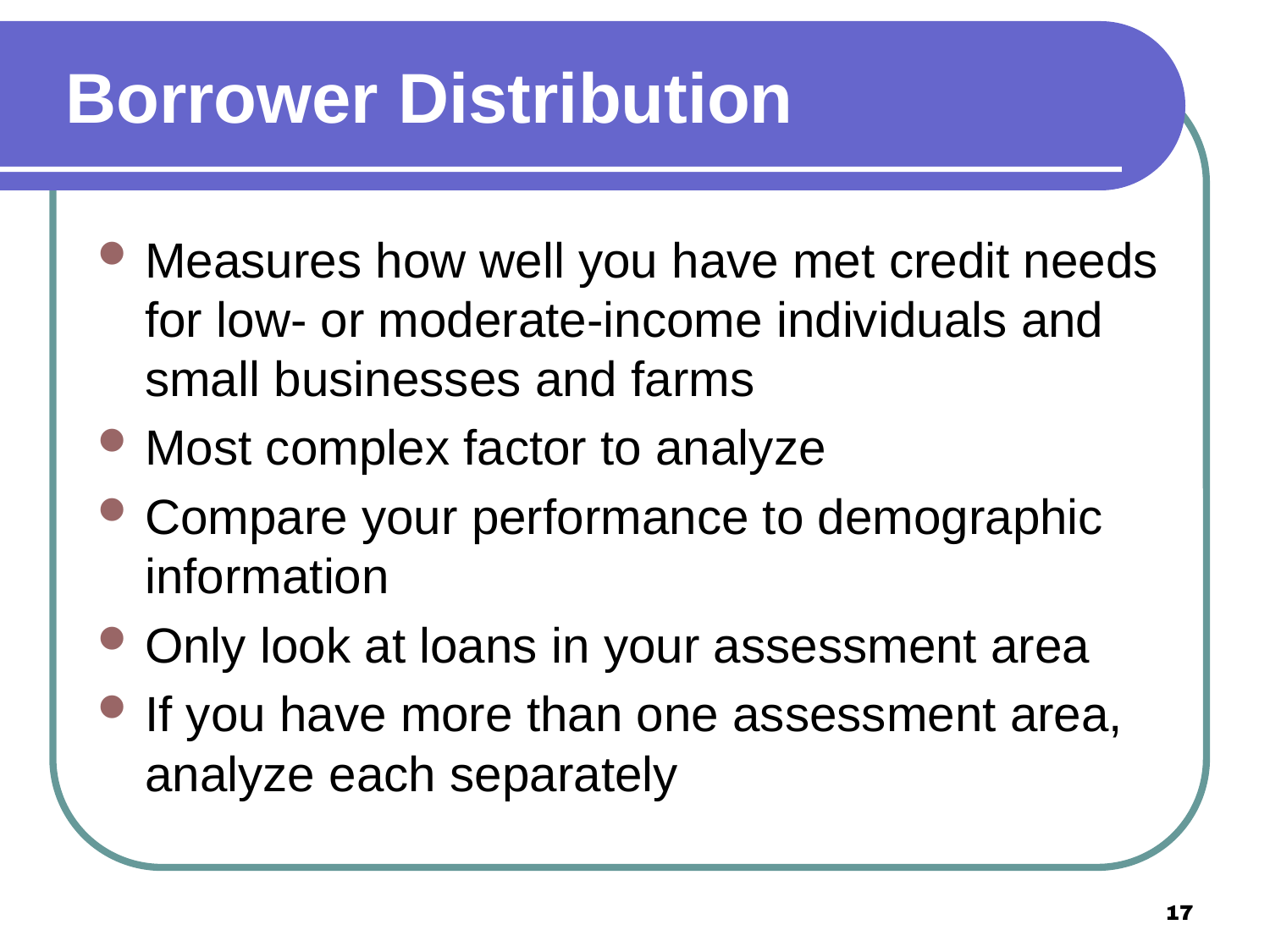

# Borrower Distribution
Measures how well you have met credit needs for low- or moderate-income individuals and small businesses and farms
Most complex factor to analyze
Compare your performance to demographic information
Only look at loans in your assessment area
If you have more than one assessment area, analyze each separately
17